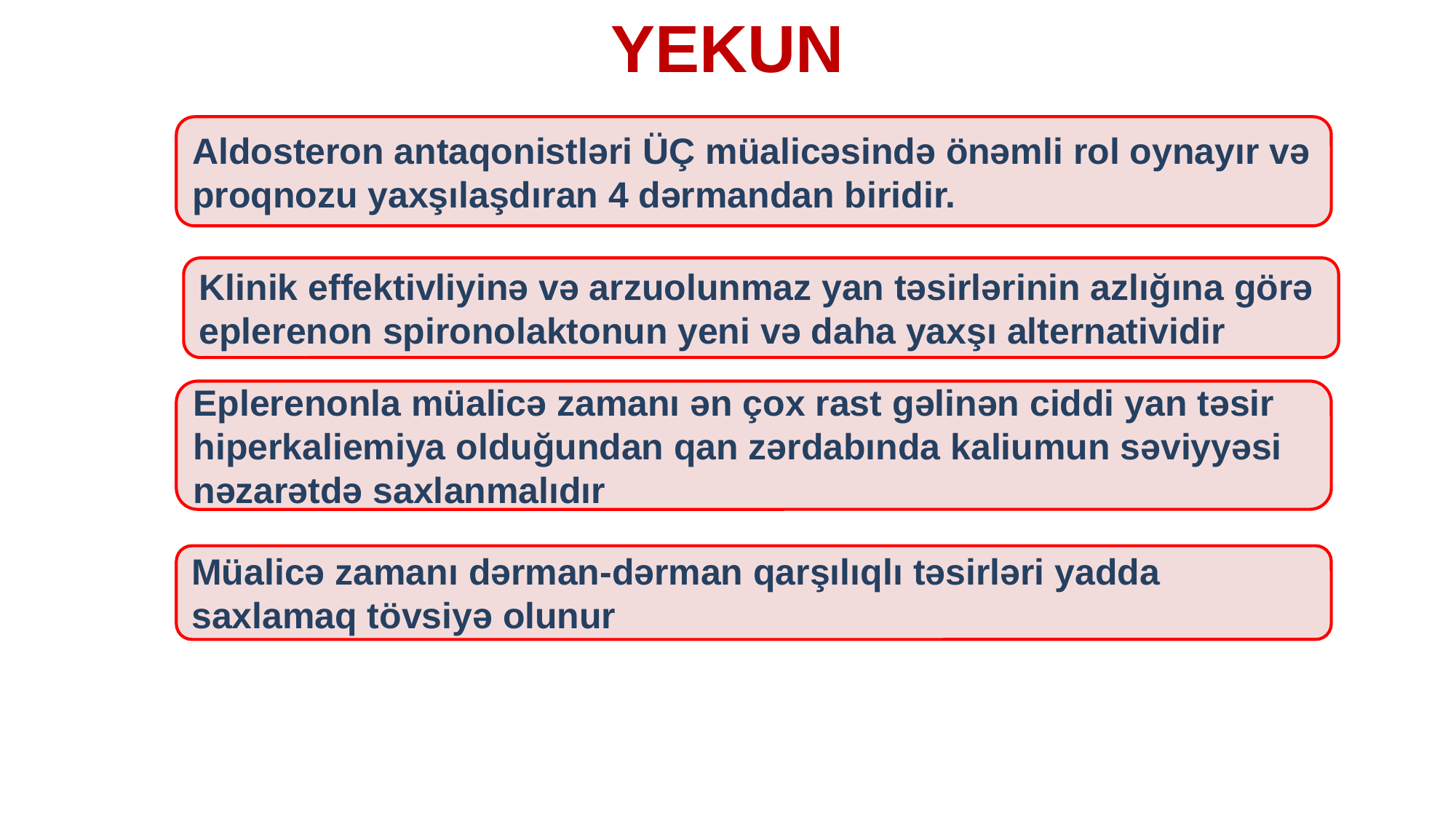

YEKUN
Aldosteron antaqonistləri ÜÇ müalicəsində önəmli rol oynayır və proqnozu yaxşılaşdıran 4 dərmandan biridir.
Klinik effektivliyinə və arzuolunmaz yan təsirlərinin azlığına görə eplerenon spironolaktonun yeni və daha yaxşı alternatividir

Eplerenonla müalicə zamanı ən çox rast gəlinən ciddi yan təsir hiperkaliemiya olduğundan qan zərdabında kaliumun səviyyəsi nəzarətdə saxlanmalıdır
Müalicə zamanı dərman-dərman qarşılıqlı təsirləri yadda saxlamaq tövsiyə olunur